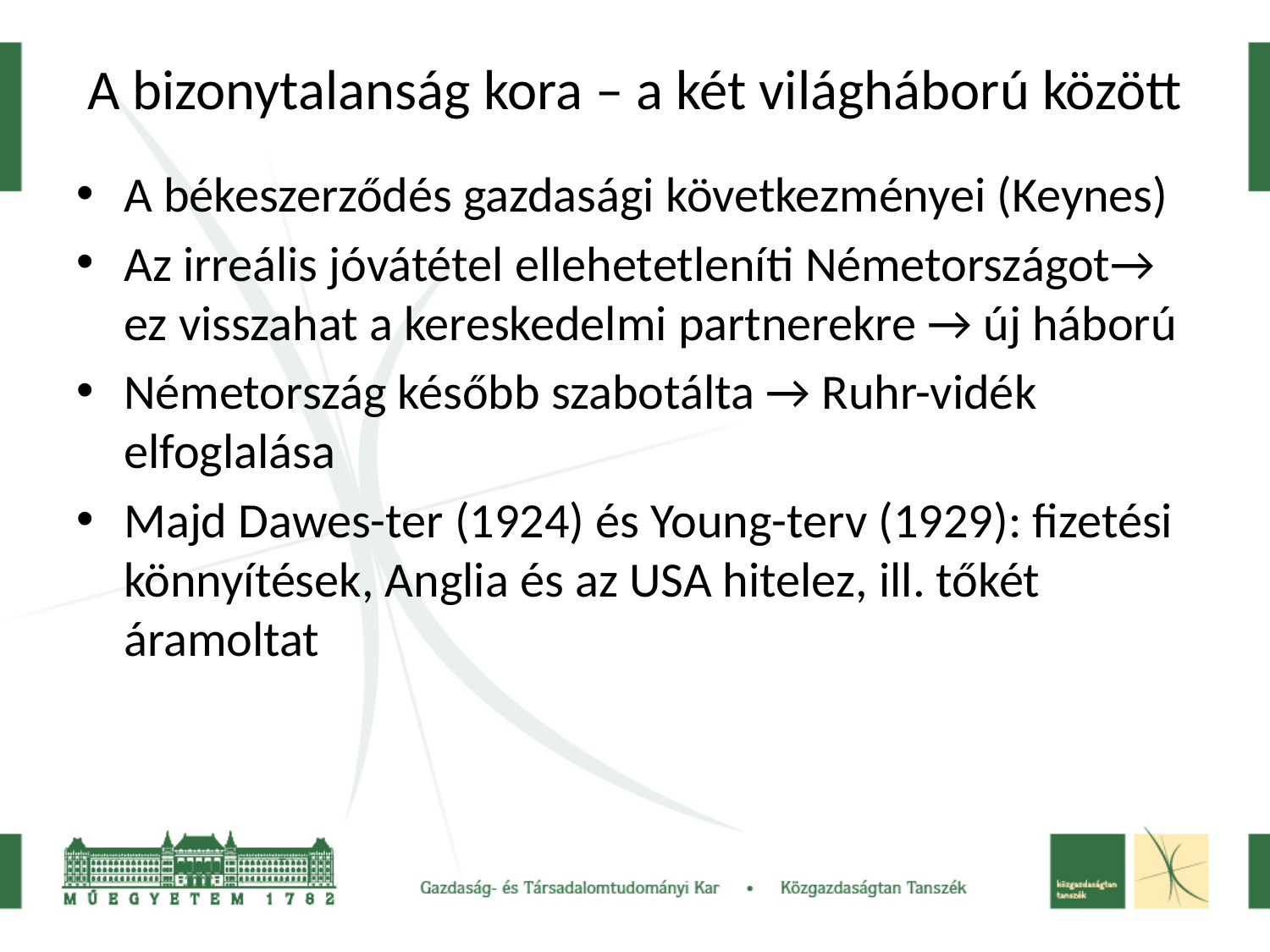

# A bizonytalanság kora – a két világháború között
A békeszerződés gazdasági következményei (Keynes)
Az irreális jóvátétel ellehetetleníti Németországot→  ez visszahat a kereskedelmi partnerekre → új háború
Németország később szabotálta → Ruhr-vidék elfoglalása
Majd Dawes-ter (1924) és Young-terv (1929): fizetési könnyítések, Anglia és az USA hitelez, ill. tőkét áramoltat